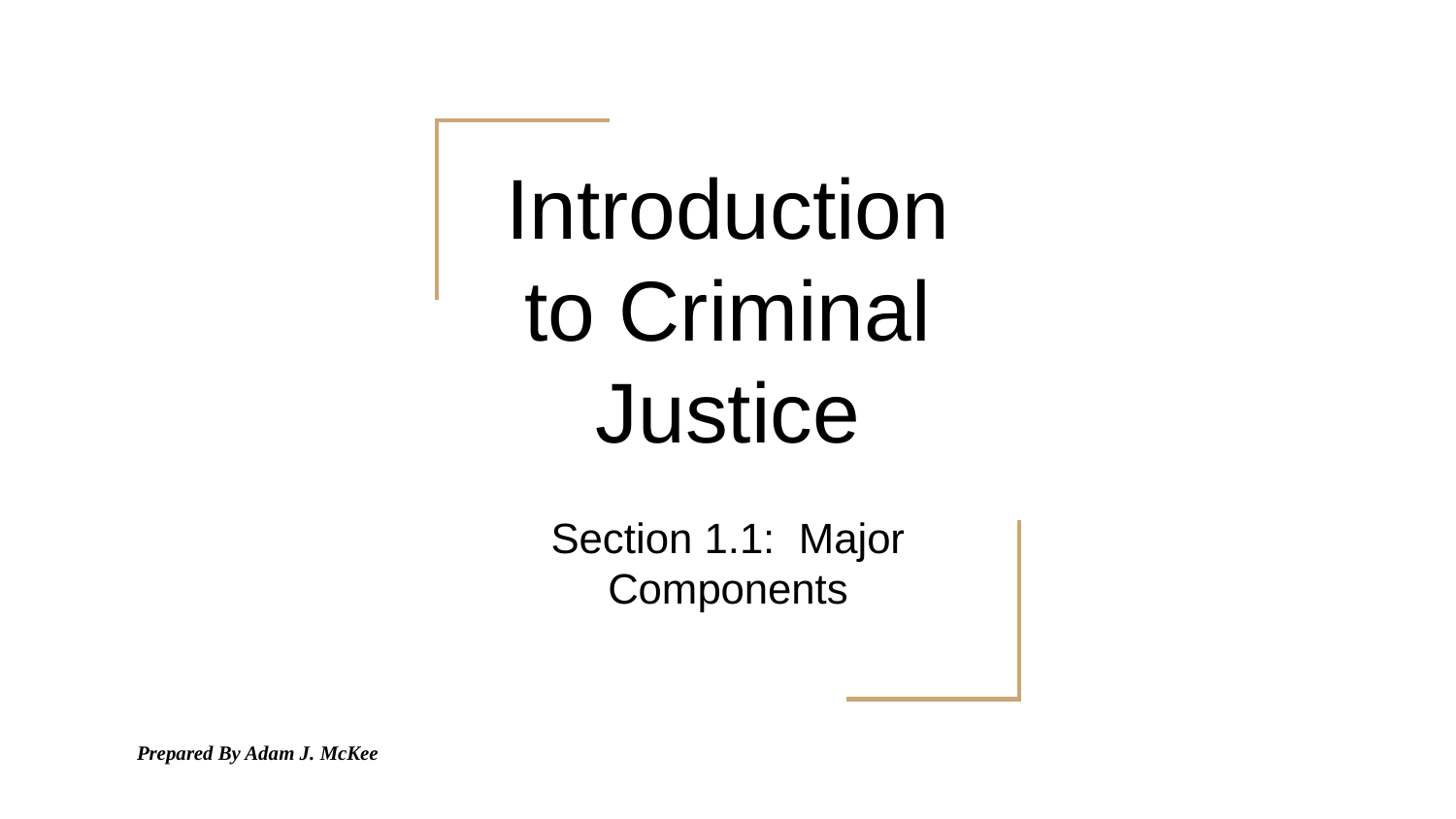

# Introduction to Criminal Justice
Section 1.1:  Major Components
Prepared By Adam J. McKee